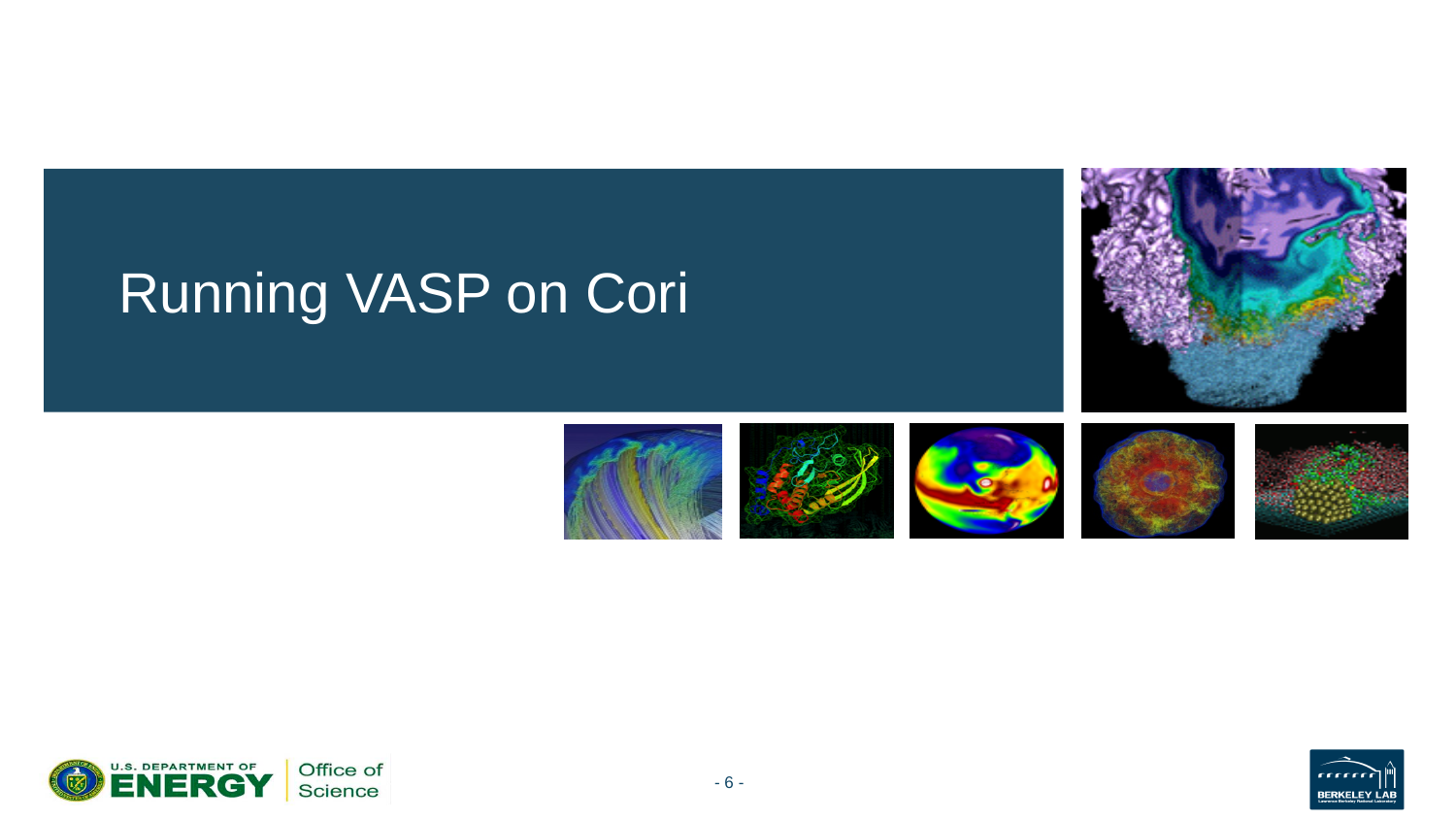

# Running VASP on Cori
- 6 -